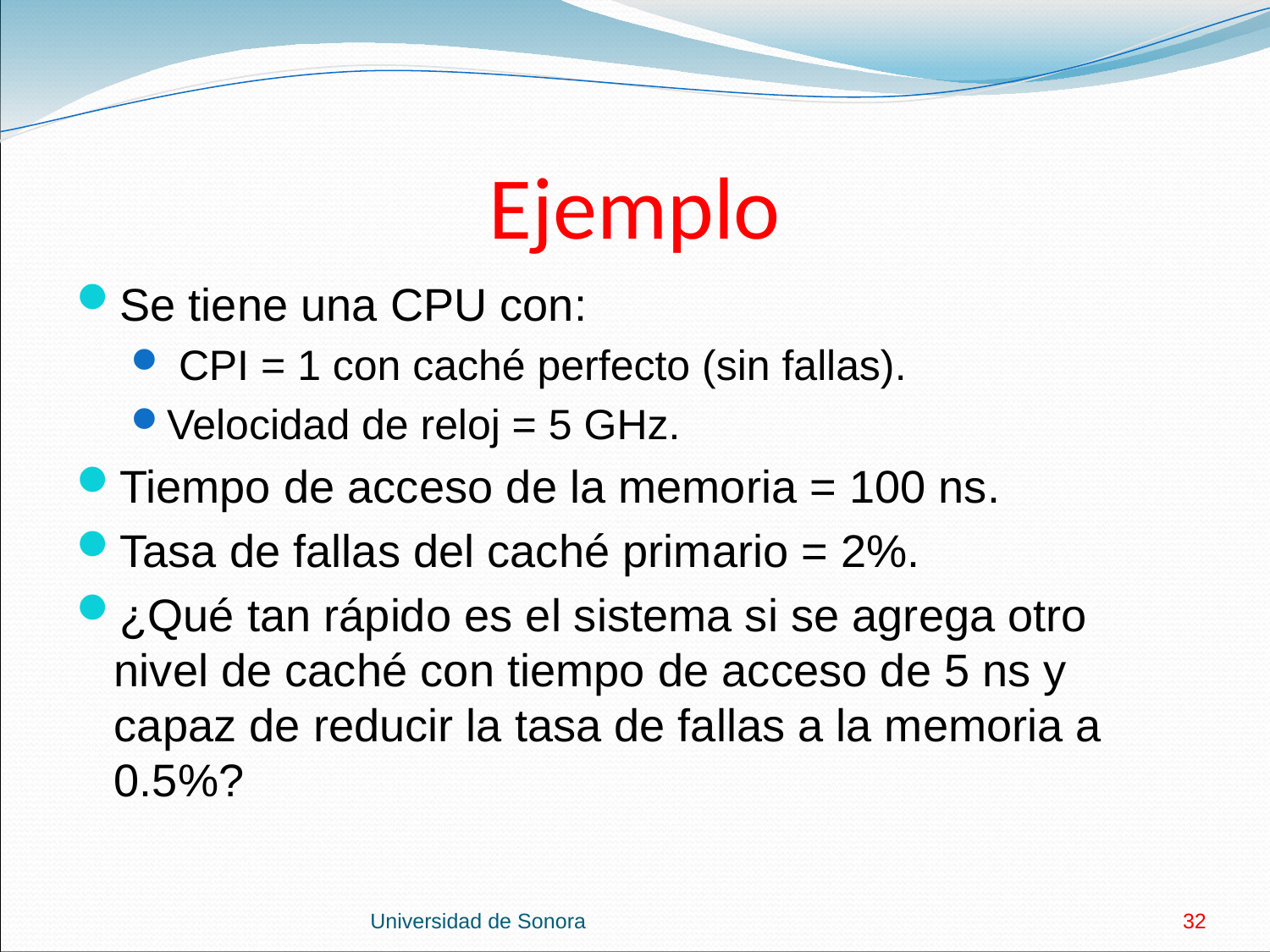

# Ejemplo
Se tiene una CPU con:
 CPI = 1 con caché perfecto (sin fallas).
Velocidad de reloj = 5 GHz.
Tiempo de acceso de la memoria = 100 ns.
Tasa de fallas del caché primario = 2%.
¿Qué tan rápido es el sistema si se agrega otro nivel de caché con tiempo de acceso de 5 ns y capaz de reducir la tasa de fallas a la memoria a 0.5%?

Universidad de Sonora
32